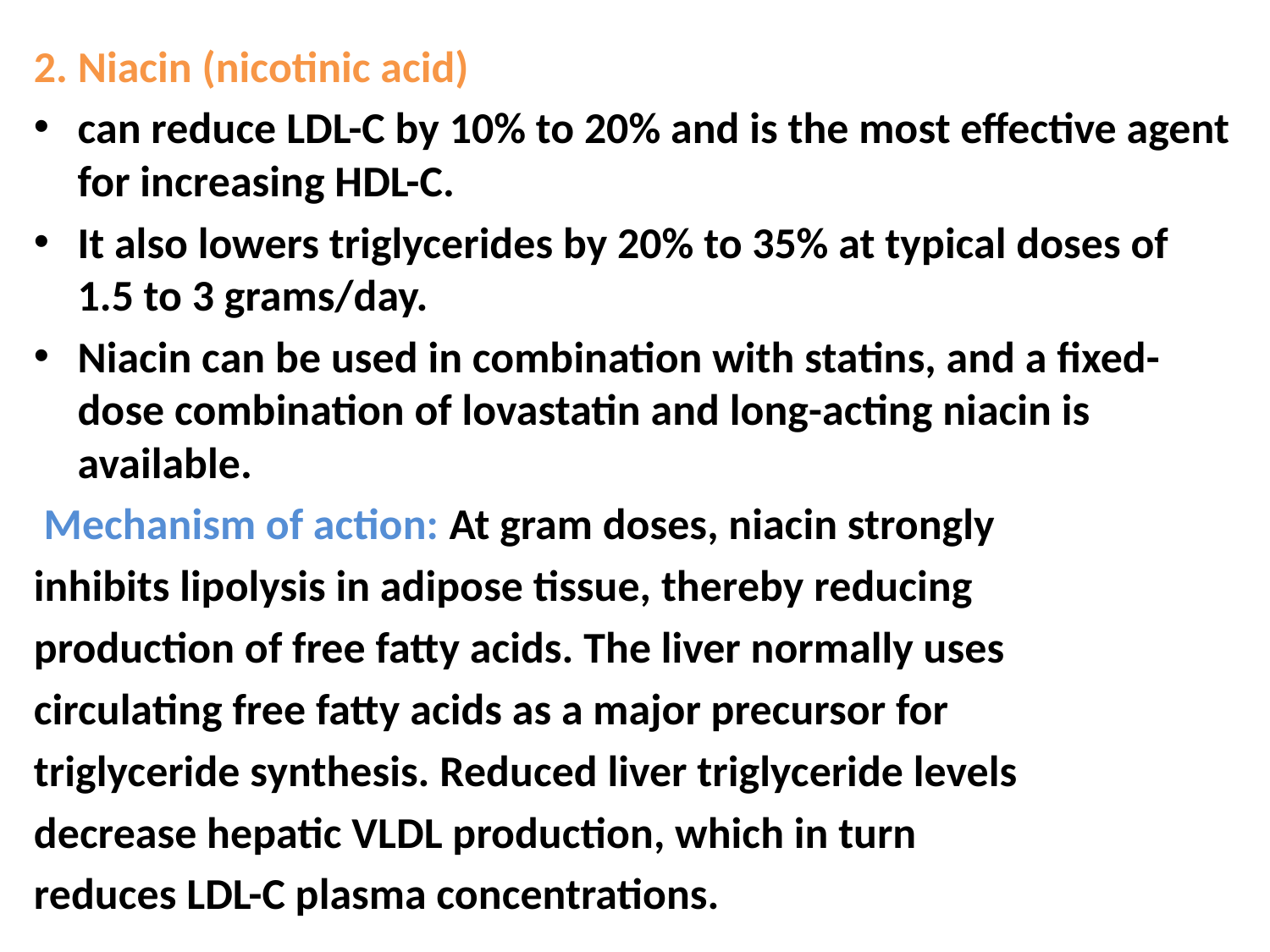

2. Niacin (nicotinic acid)
can reduce LDL-C by 10% to 20% and is the most effective agent for increasing HDL-C.
It also lowers triglycerides by 20% to 35% at typical doses of 1.5 to 3 grams/day.
Niacin can be used in combination with statins, and a fixed-dose combination of lovastatin and long-acting niacin is available.
 Mechanism of action: At gram doses, niacin strongly
inhibits lipolysis in adipose tissue, thereby reducing
production of free fatty acids. The liver normally uses
circulating free fatty acids as a major precursor for
triglyceride synthesis. Reduced liver triglyceride levels
decrease hepatic VLDL production, which in turn
reduces LDL-C plasma concentrations.